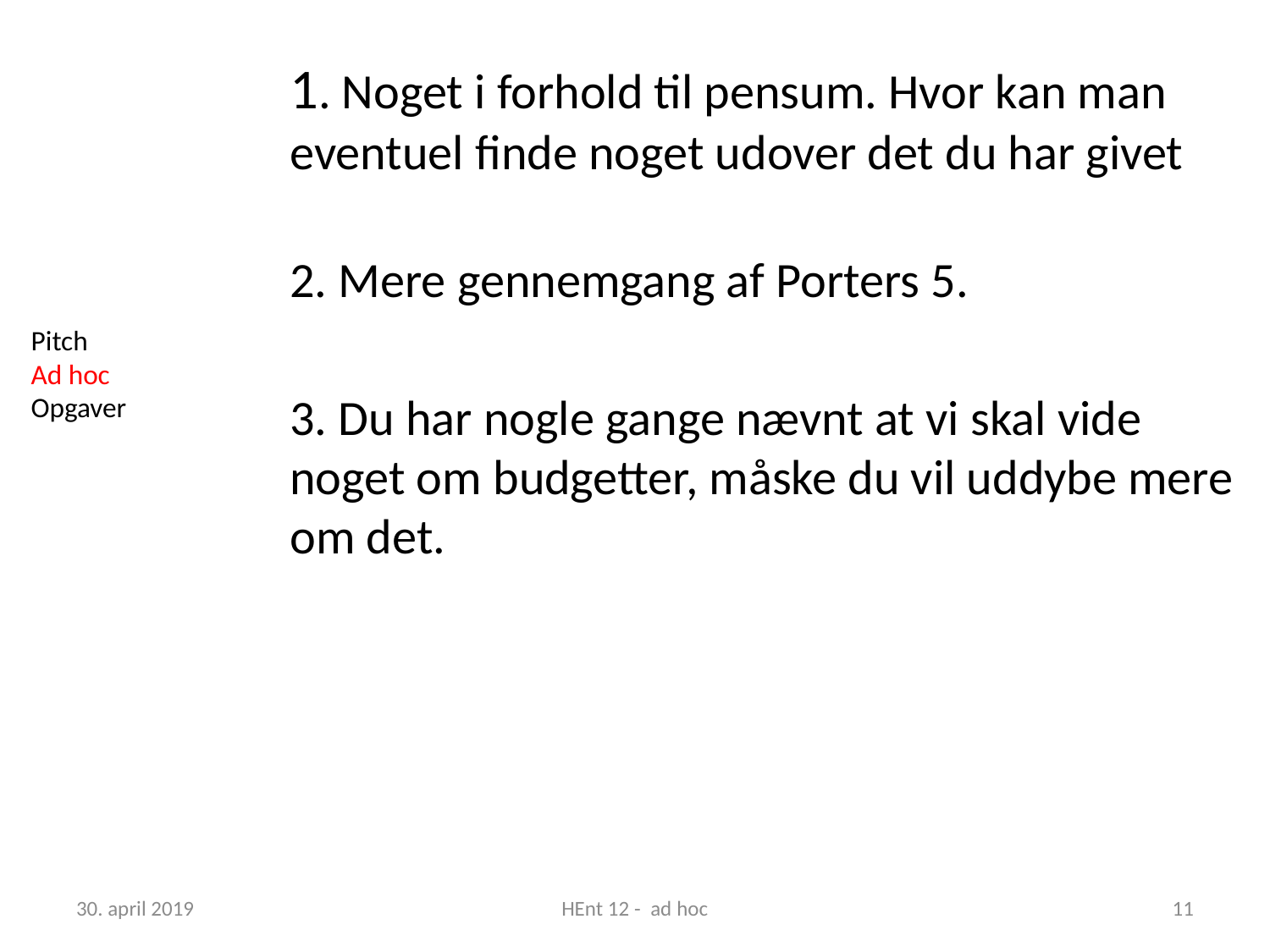

1. Noget i forhold til pensum. Hvor kan man eventuel finde noget udover det du har givet
2. Mere gennemgang af Porters 5.

3. Du har nogle gange nævnt at vi skal vide noget om budgetter, måske du vil uddybe mere om det.

Pitch
Ad hoc
Opgaver

30. april 2019
HEnt 12 -  ad hoc
11